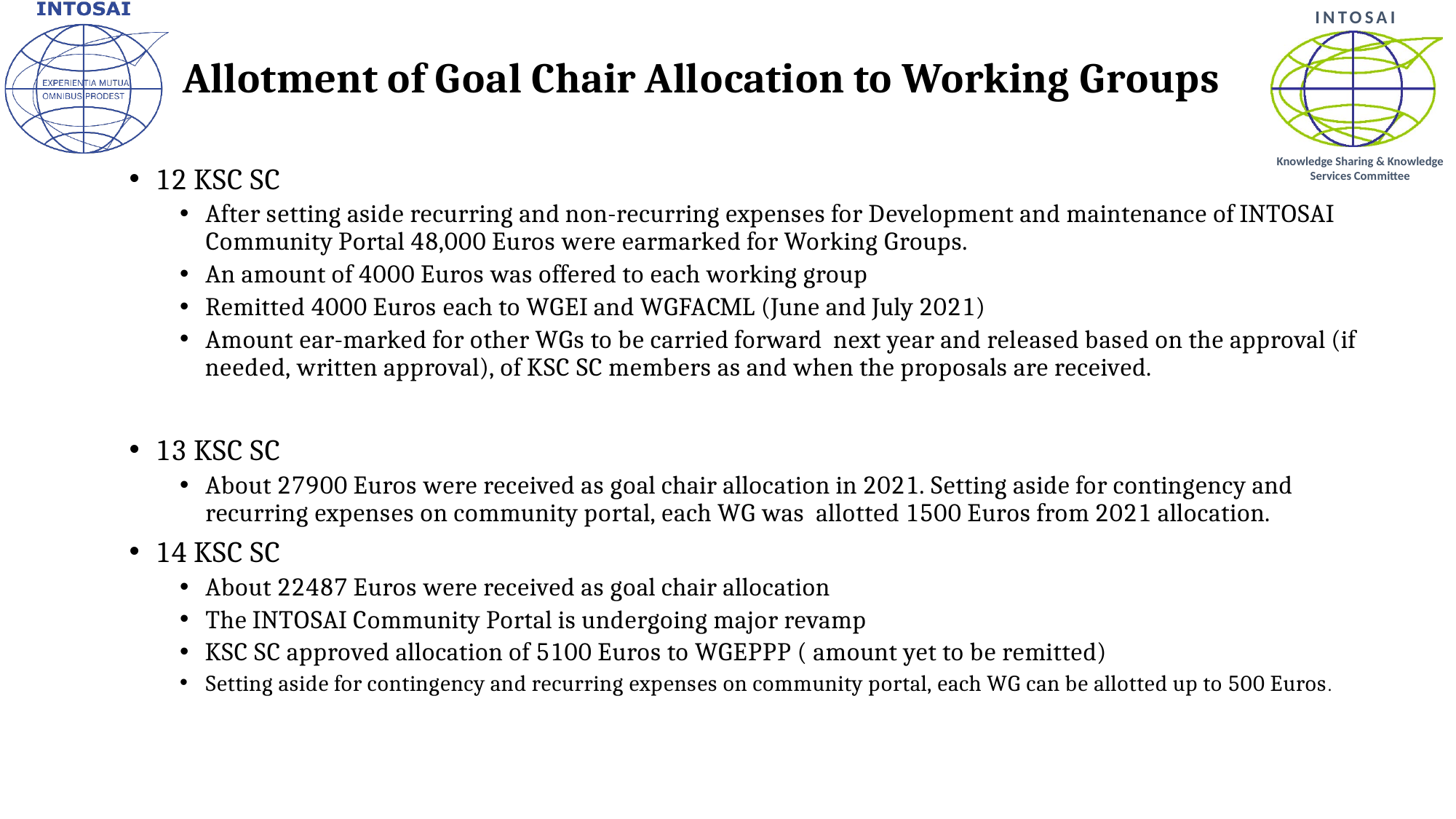

# Allotment of Goal Chair Allocation to Working Groups
12 KSC SC
After setting aside recurring and non-recurring expenses for Development and maintenance of INTOSAI Community Portal 48,000 Euros were earmarked for Working Groups.
An amount of 4000 Euros was offered to each working group
Remitted 4000 Euros each to WGEI and WGFACML (June and July 2021)
Amount ear-marked for other WGs to be carried forward  next year and released based on the approval (if needed, written approval), of KSC SC members as and when the proposals are received.

13 KSC SC
About 27900 Euros were received as goal chair allocation in 2021. Setting aside for contingency and recurring expenses on community portal, each WG was  allotted 1500 Euros from 2021 allocation.
14 KSC SC
About 22487 Euros were received as goal chair allocation
The INTOSAI Community Portal is undergoing major revamp
KSC SC approved allocation of 5100 Euros to WGEPPP ( amount yet to be remitted)
Setting aside for contingency and recurring expenses on community portal, each WG can be allotted up to 500 Euros.